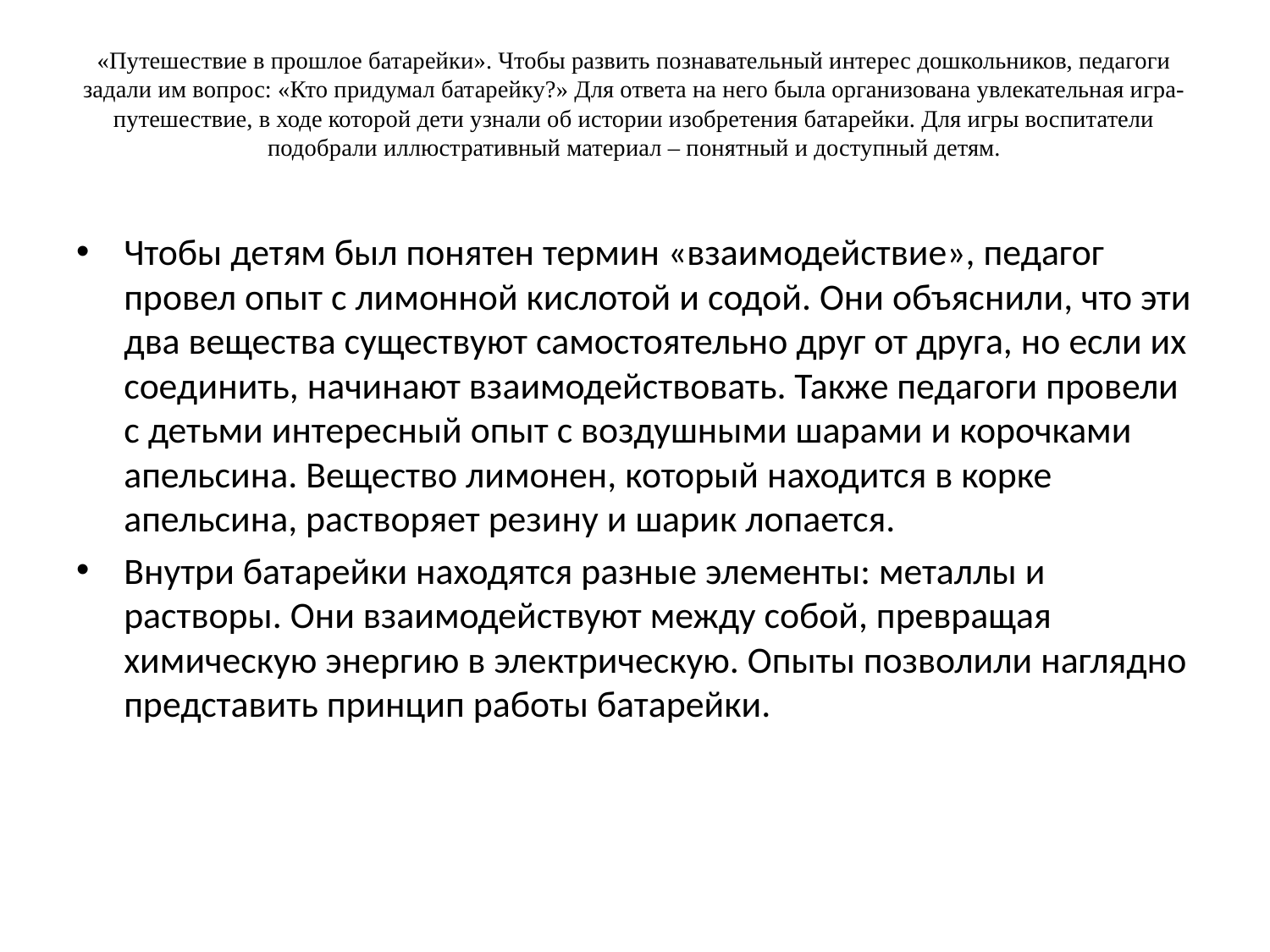

# «Путешествие в прошлое батарейки». Чтобы развить познавательный интерес дошкольников, педагоги задали им вопрос: «Кто придумал батарейку?» Для ответа на него была организована увлекательная игра-путешествие, в ходе которой дети узнали об истории изобретения батарейки. Для игры воспитатели подобрали иллюстративный материал – понятный и доступный детям.
Чтобы детям был понятен термин «взаимодействие», педагог провел опыт с лимонной кислотой и содой. Они объяснили, что эти два вещества существуют самостоятельно друг от друга, но если их соединить, начинают взаимодействовать. Также педагоги провели с детьми интересный опыт с воздушными шарами и корочками апельсина. Вещество лимонен, который находится в корке апельсина, растворяет резину и шарик лопается.
Внутри батарейки находятся разные элементы: металлы и растворы. Они взаимодействуют между собой, превращая химическую энергию в электрическую. Опыты позволили наглядно представить принцип работы батарейки.